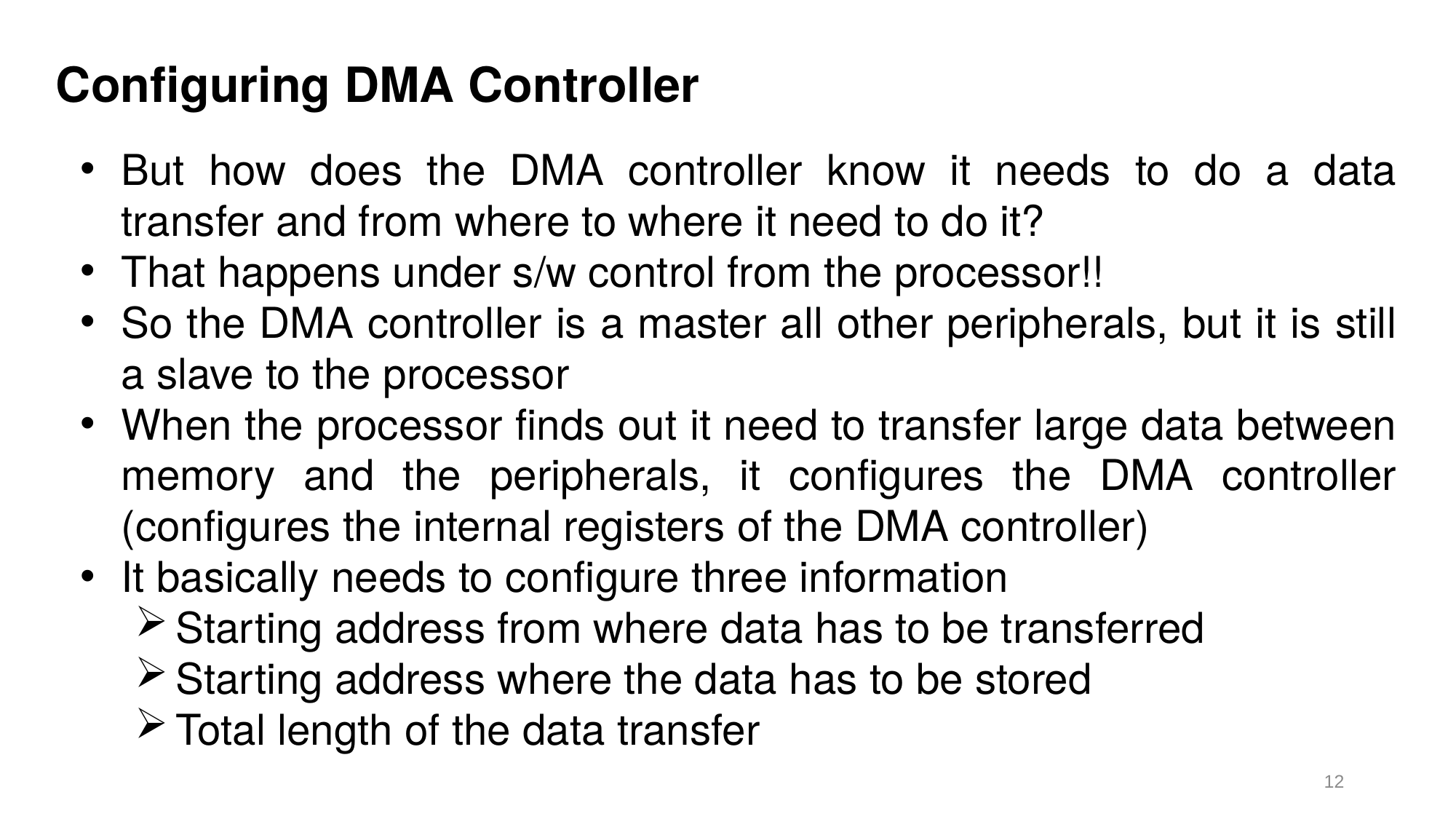

Configuring DMA Controller
But how does the DMA controller know it needs to do a data transfer and from where to where it need to do it?
That happens under s/w control from the processor!!
So the DMA controller is a master all other peripherals, but it is still a slave to the processor
When the processor finds out it need to transfer large data between memory and the peripherals, it configures the DMA controller (configures the internal registers of the DMA controller)
It basically needs to configure three information
Starting address from where data has to be transferred
Starting address where the data has to be stored
Total length of the data transfer

12